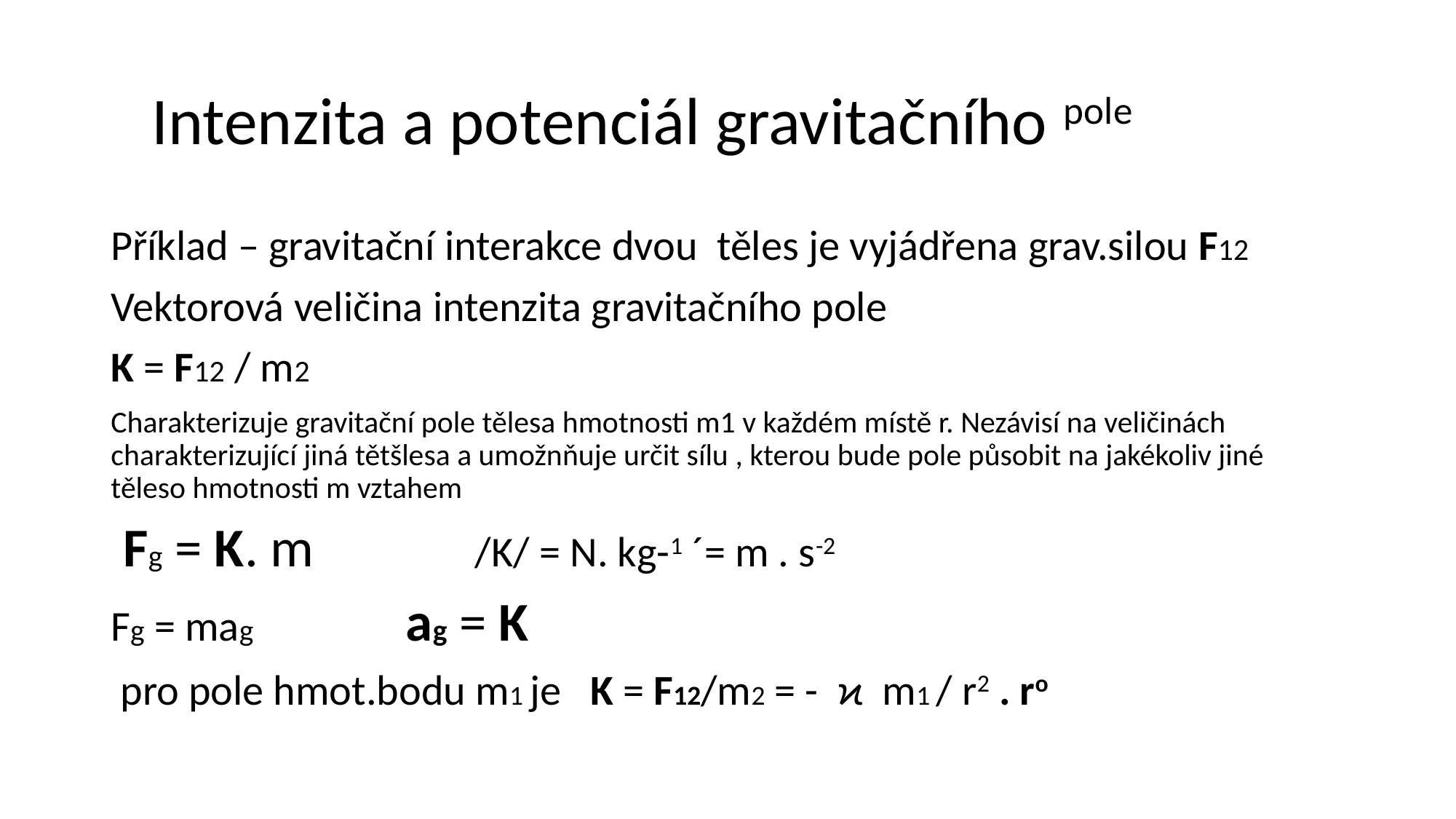

# Intenzita a potenciál gravitačního pole
Příklad – gravitační interakce dvou  těles je vyjádřena grav.silou F12
Vektorová veličina intenzita gravitačního pole
K = F12 / m2
Charakterizuje gravitační pole tělesa hmotnosti m1 v každém místě r. Nezávisí na veličinách charakterizující jiná tětšlesa a umožnňuje určit sílu , kterou bude pole působit na jakékoliv jiné těleso hmotnosti m vztahem
 Fg = K. m             /K/ = N. kg-1 ´= m . s-2
Fg = mag                      ag = K
 pro pole hmot.bodu m1 je   K = F12/m2 = -  ϰ  m1 / r2 . ro